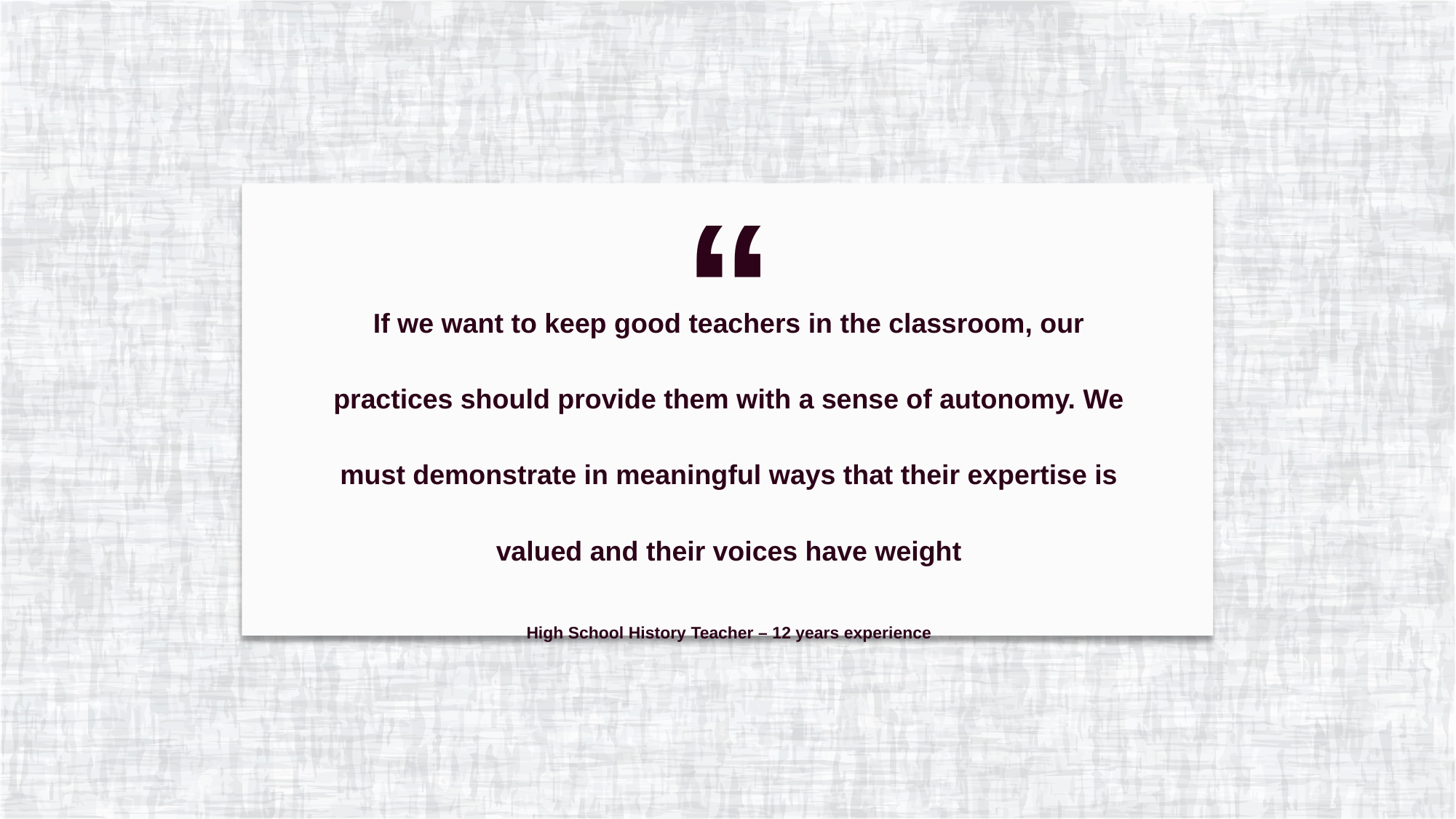

“

If we want to keep good teachers in the classroom, our practices should provide them with a sense of autonomy. We must demonstrate in meaningful ways that their expertise is valued and their voices have weight
High School History Teacher – 12 years experience